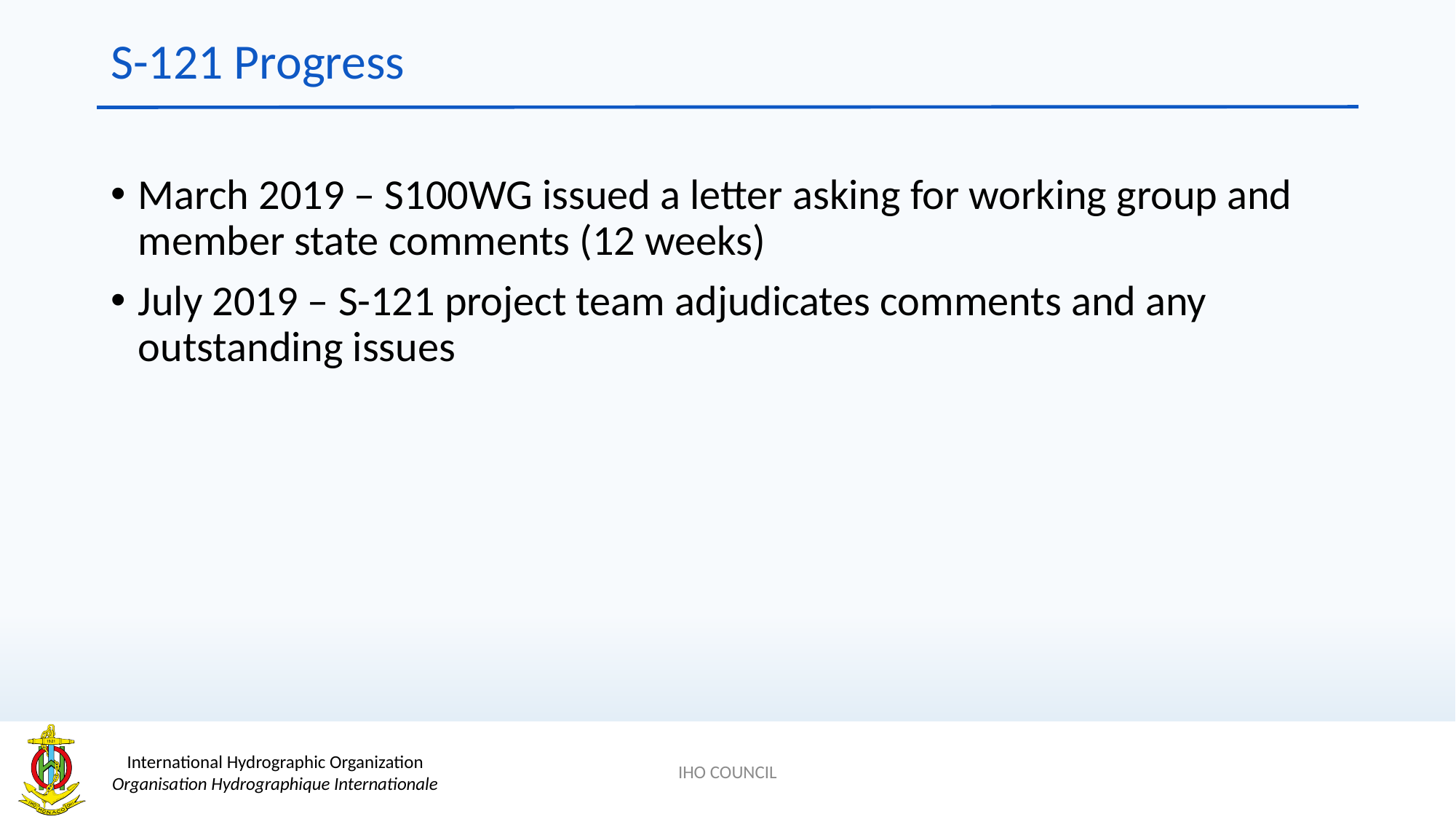

# S-121 Progress
March 2019 – S100WG issued a letter asking for working group and member state comments (12 weeks)
July 2019 – S-121 project team adjudicates comments and any outstanding issues

IHO COUNCIL